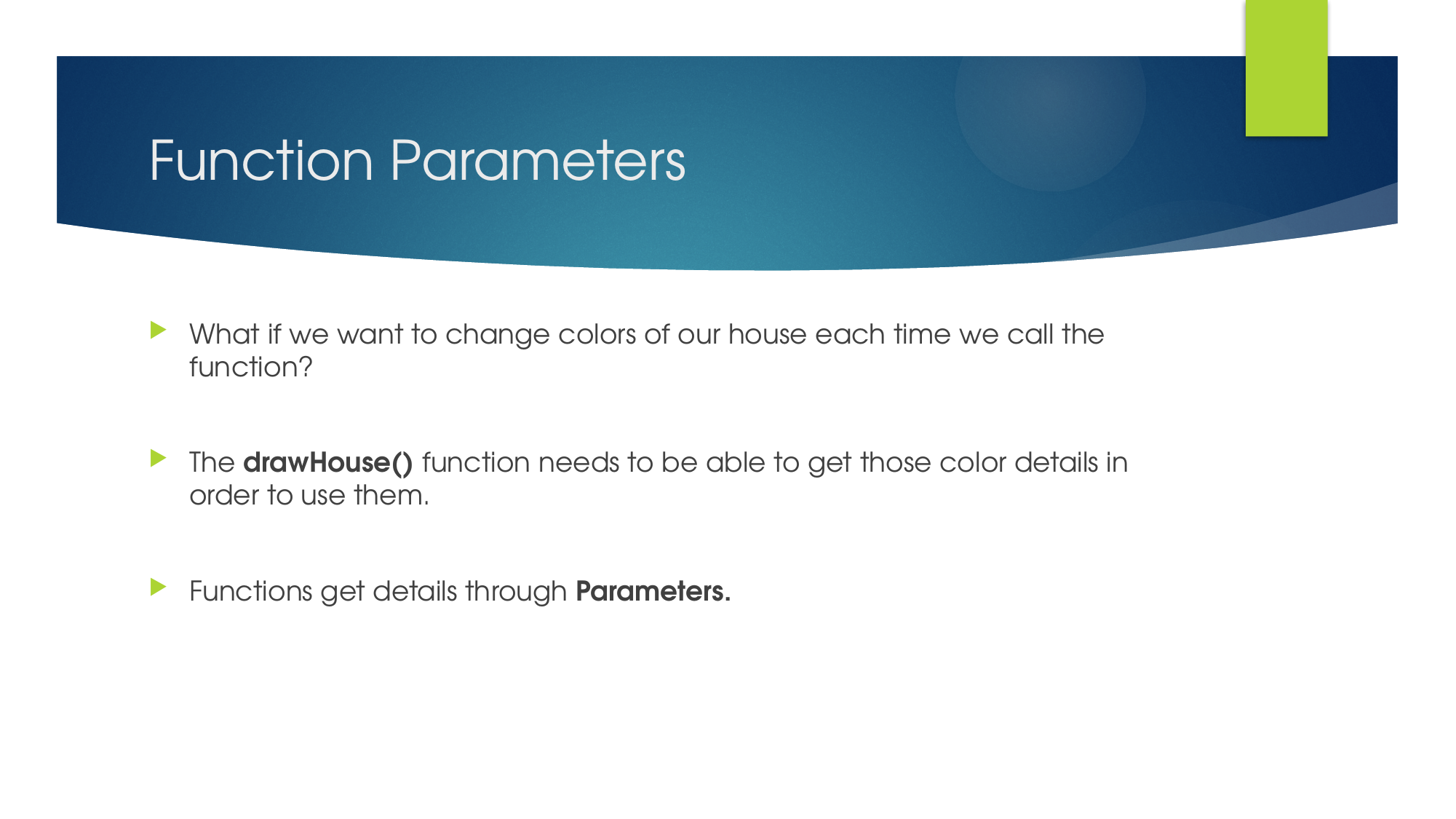

# Function Parameters
What if we want to change colors of our house each time we call the function?

The drawHouse() function needs to be able to get those color details in order to use them.

Functions get details through Parameters.